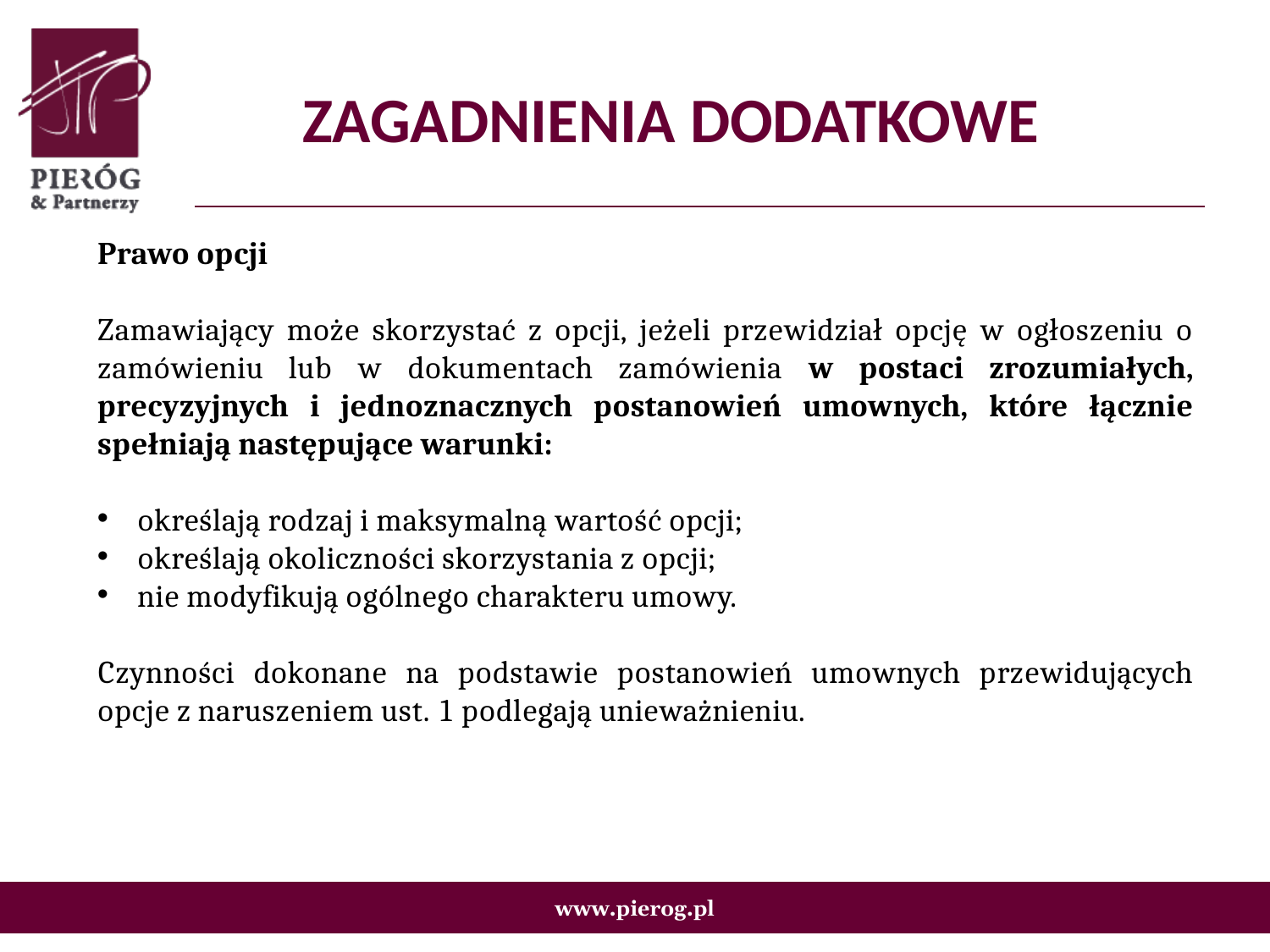

# ZAGADNIENIA DODATKOWE
Prawo opcji

Zamawiający może skorzystać z opcji, jeżeli przewidział opcję w ogłoszeniu o zamówieniu lub w dokumentach zamówienia w postaci zrozumiałych, precyzyjnych i jednoznacznych postanowień umownych, które łącznie spełniają następujące warunki:

określają rodzaj i maksymalną wartość opcji;
określają okoliczności skorzystania z opcji;
nie modyfikują ogólnego charakteru umowy.

Czynności dokonane na podstawie postanowień umownych przewidujących opcje z naruszeniem ust. 1 podlegają unieważnieniu.